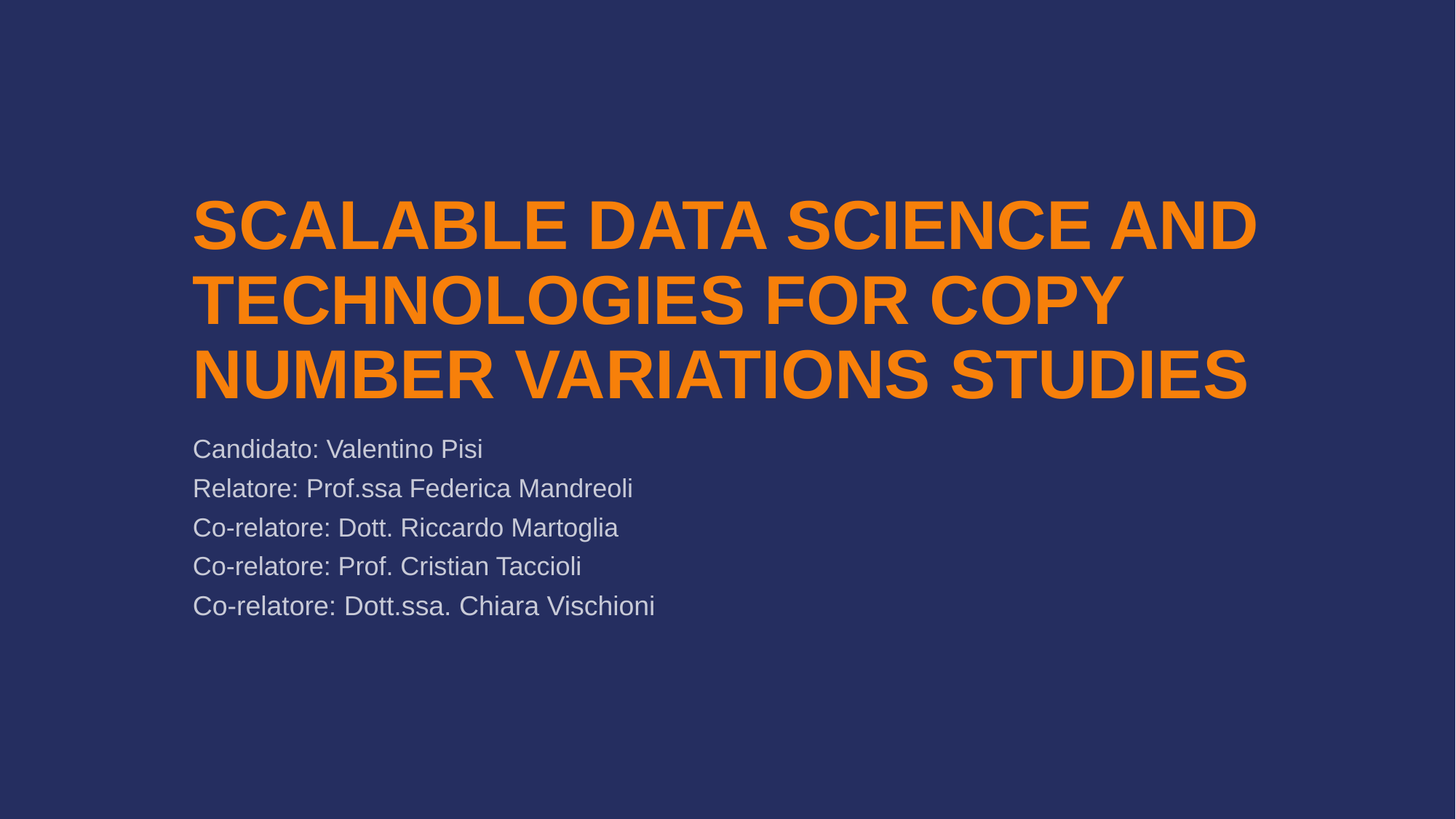

# SCALABLE DATA SCIENCE AND TECHNOLOGIES FOR COPY NUMBER VARIATIONS STUDIES
Candidato: Valentino Pisi
Relatore: Prof.ssa Federica Mandreoli
Co-relatore: Dott. Riccardo Martoglia
Co-relatore: Prof. Cristian Taccioli
Co-relatore: Dott.ssa. Chiara Vischioni